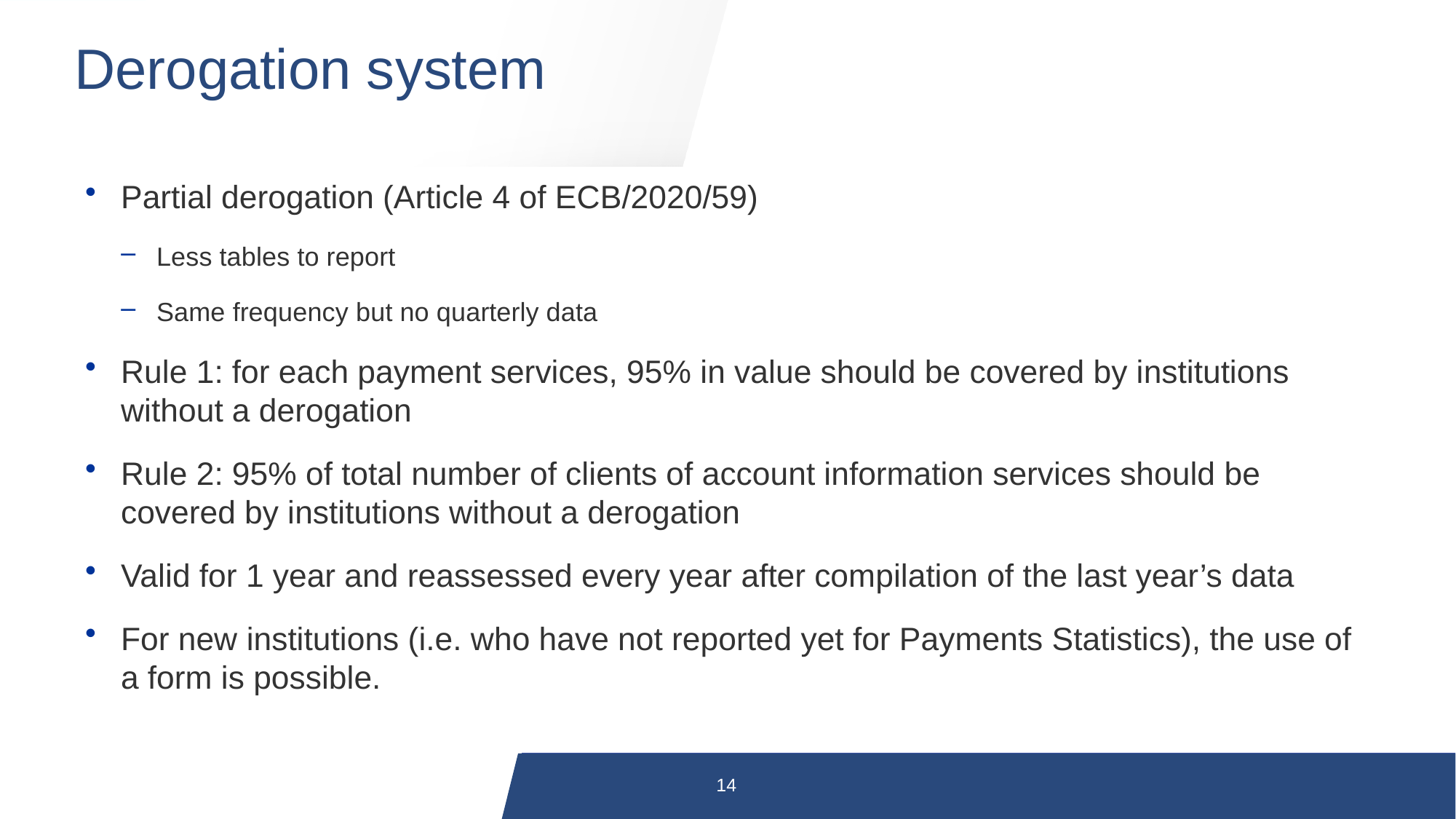

# Derogation system

Partial derogation (Article 4 of ECB/2020/59)
Less tables to report
Same frequency but no quarterly data
Rule 1: for each payment services, 95% in value should be covered by institutions without a derogation
Rule 2: 95% of total number of clients of account information services should be covered by institutions without a derogation
Valid for 1 year and reassessed every year after compilation of the last year’s data
For new institutions (i.e. who have not reported yet for Payments Statistics), the use of a form is possible.
14